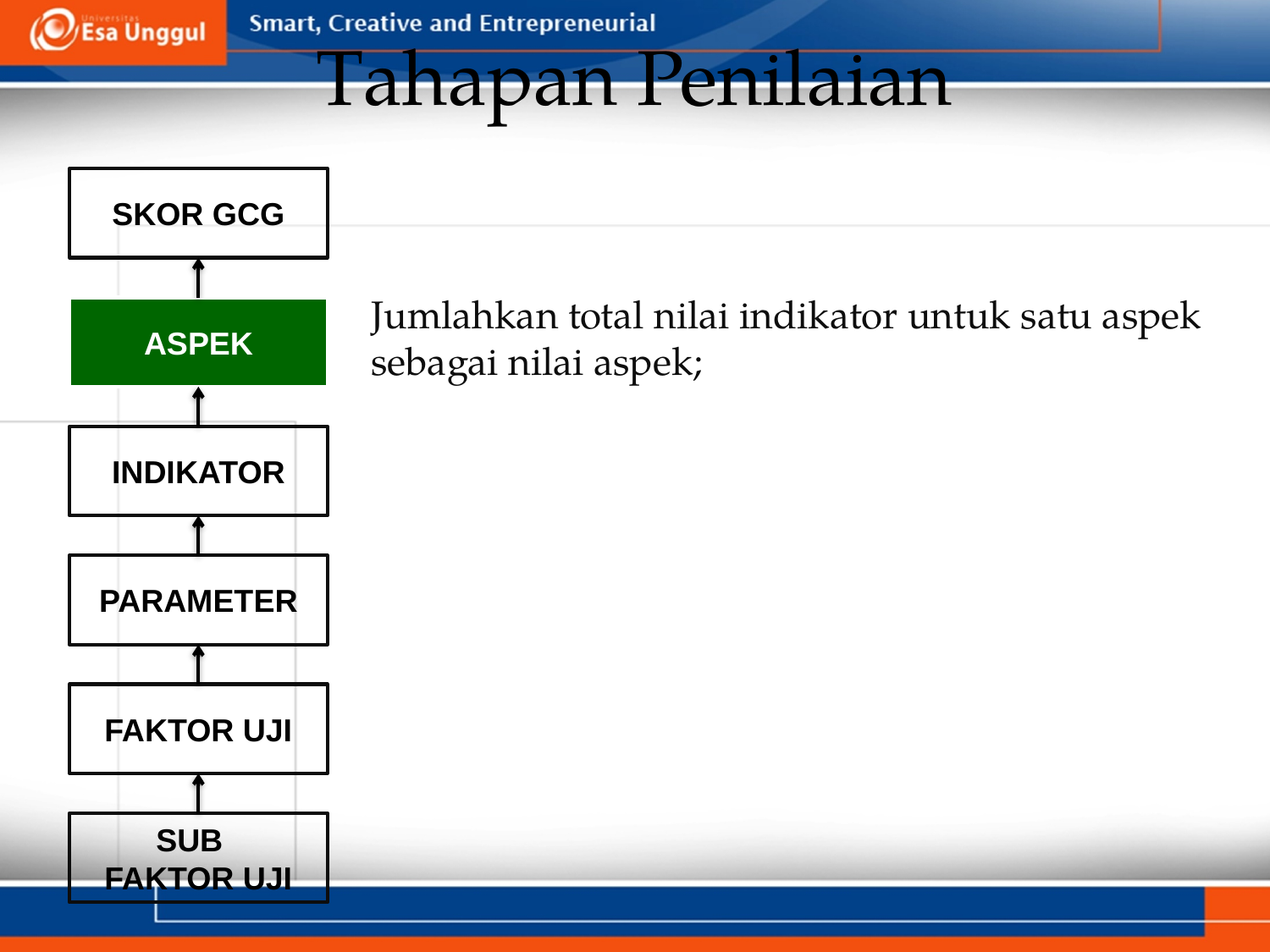

# Tahapan Penilaian
SKOR GCG
Jumlahkan total nilai indikator untuk satu aspek sebagai nilai aspek;
ASPEK
INDIKATOR
PARAMETER
FAKTOR UJI
SUB
FAKTOR UJI